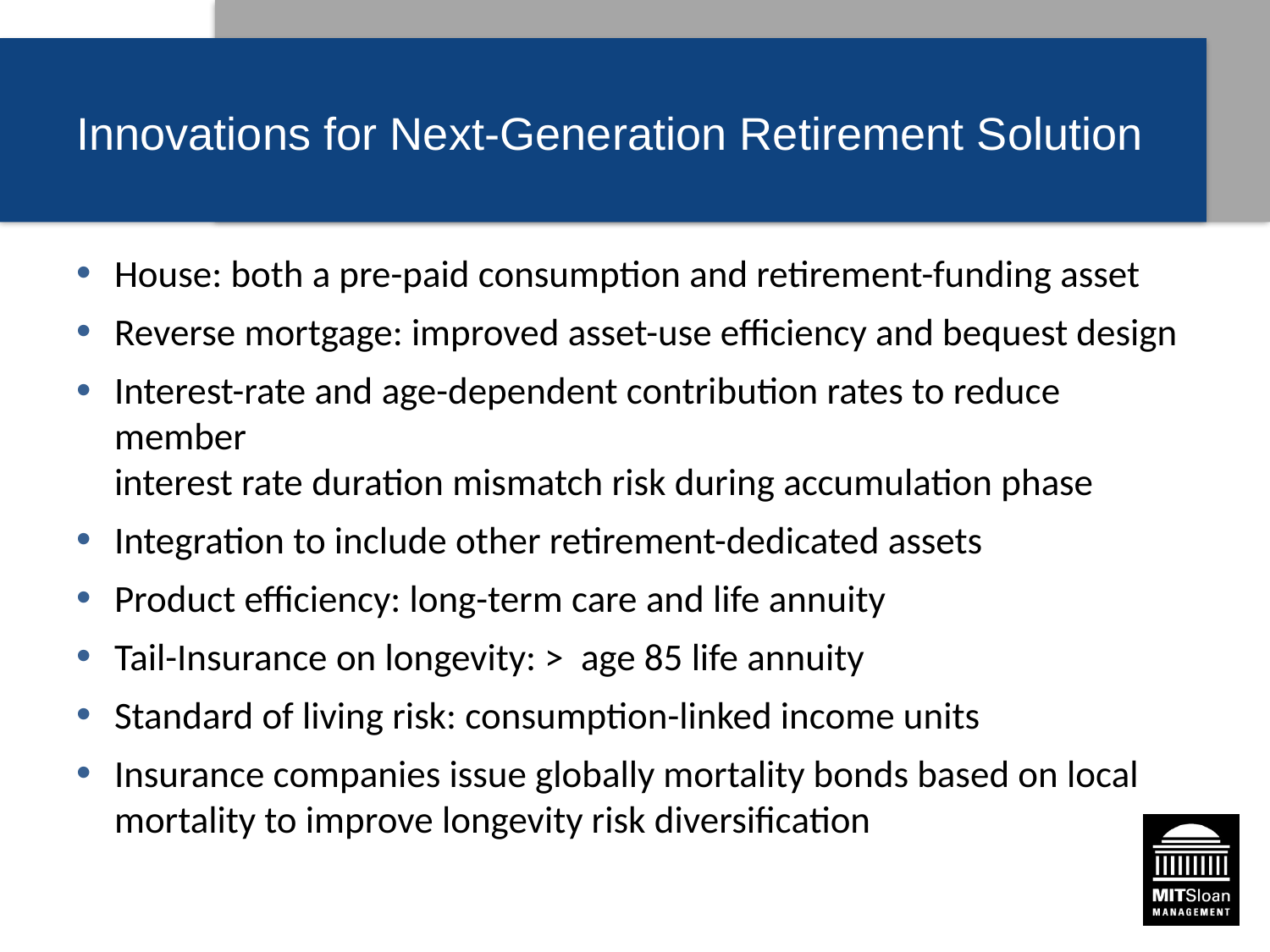

# Innovations for Next-Generation Retirement Solution
House: both a pre-paid consumption and retirement-funding asset
Reverse mortgage: improved asset-use efficiency and bequest design
Interest-rate and age-dependent contribution rates to reduce member
interest rate duration mismatch risk during accumulation phase
Integration to include other retirement-dedicated assets
Product efficiency: long-term care and life annuity
Tail-Insurance on longevity: >  age 85 life annuity
Standard of living risk: consumption-linked income units
Insurance companies issue globally mortality bonds based on local mortality to improve longevity risk diversification